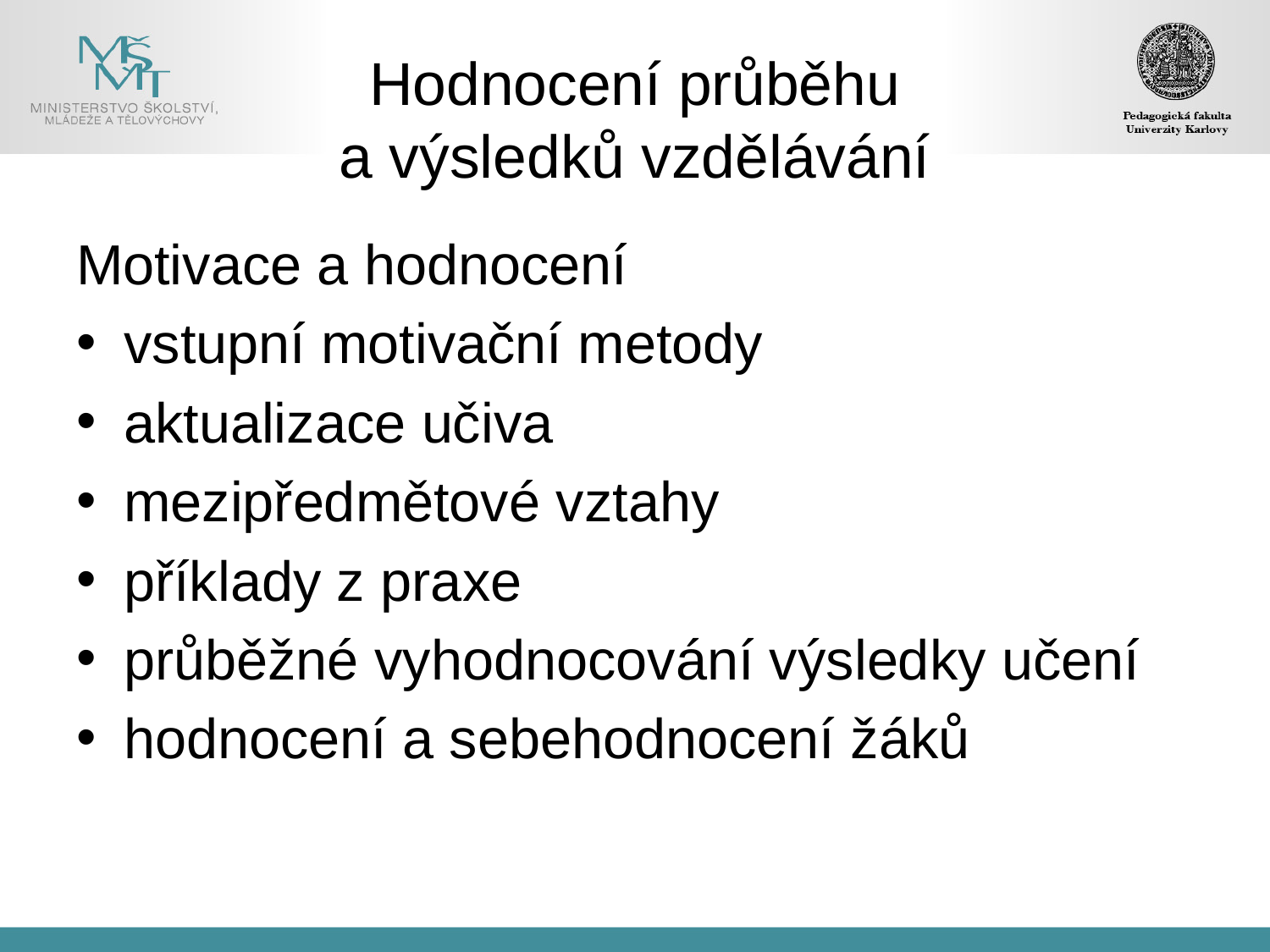

# Hodnocení průběhu a výsledků vzdělávání
Motivace a hodnocení
vstupní motivační metody
aktualizace učiva
mezipředmětové vztahy
příklady z praxe
průběžné vyhodnocování výsledky učení
hodnocení a sebehodnocení žáků